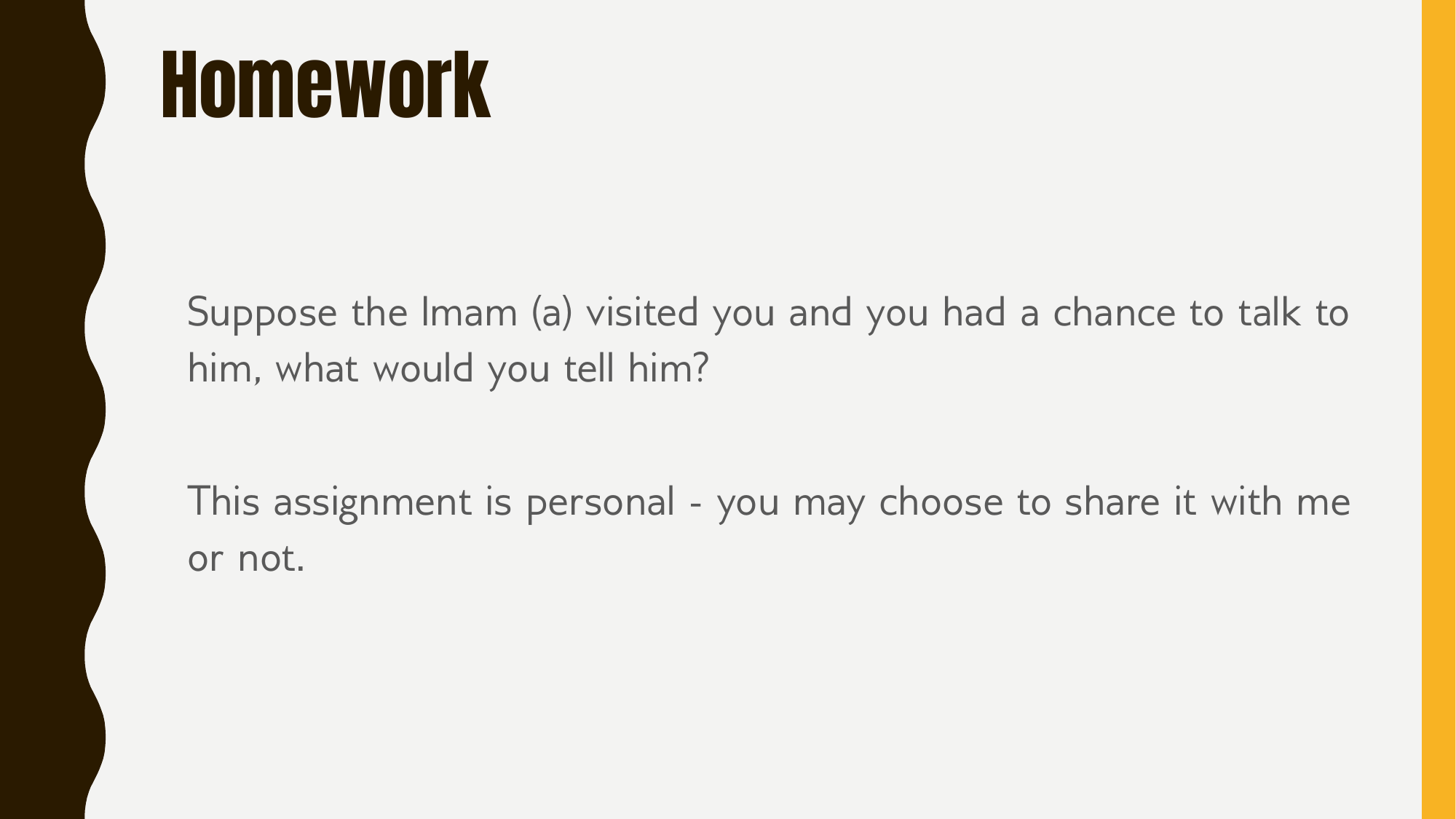

# Homework
Suppose the Imam (a) visited you and you had a chance to talk to him, what would you tell him?

This assignment is personal - you may choose to share it with me or not.